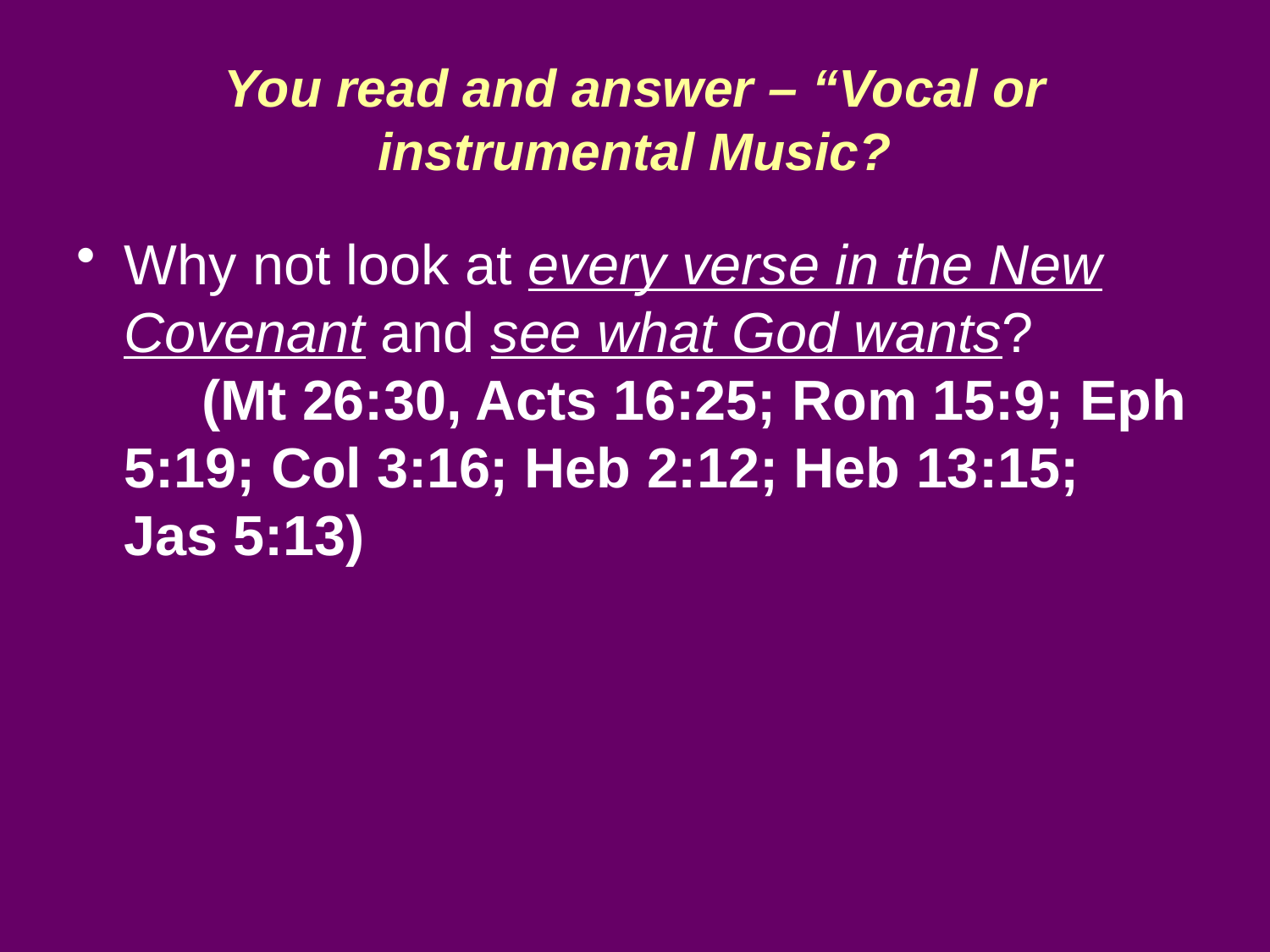

# You read and answer – “Vocal or instrumental Music?
Why not look at every verse in the New Covenant and see what God wants?                (Mt 26:30, Acts 16:25; Rom 15:9; Eph 5:19; Col 3:16; Heb 2:12; Heb 13:15;
Jas 5:13)